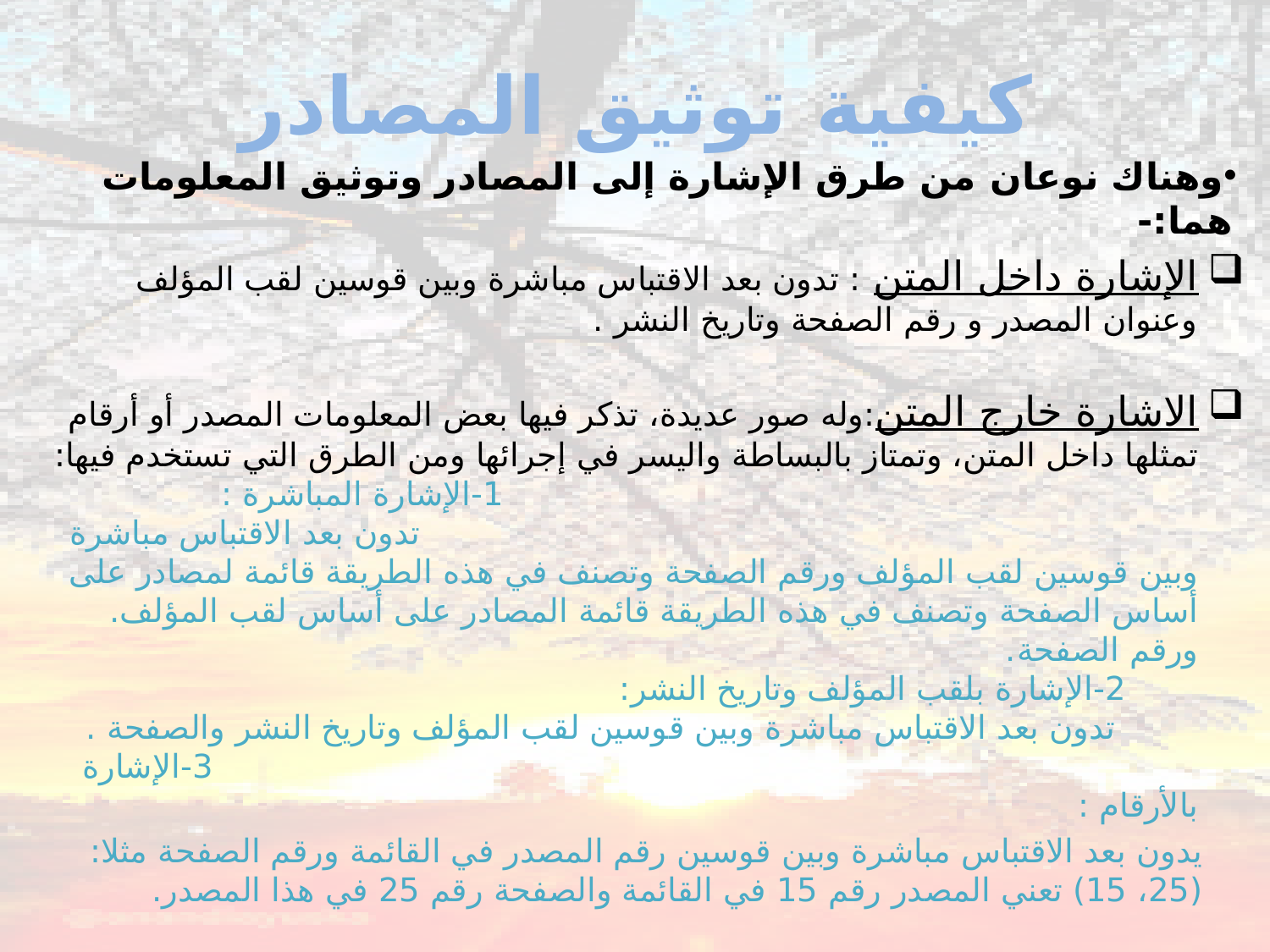

# كيفية توثيق المصادر
وهناك نوعان من طرق الإشارة إلى المصادر وتوثيق المعلومات هما:-
الإشارة داخل المتن : تدون بعد الاقتباس مباشرة وبين قوسين لقب المؤلف وعنوان المصدر و رقم الصفحة وتاريخ النشر .
الاشارة خارج المتن:وله صور عديدة، تذكر فيها بعض المعلومات المصدر أو أرقام تمثلها داخل المتن، وتمتاز بالبساطة واليسر في إجرائها ومن الطرق التي تستخدم فيها:                                                                     1-الإشارة المباشرة :                                                                                             تدون بعد الاقتباس مباشرة وبين قوسين لقب المؤلف ورقم الصفحة وتصنف في هذه الطريقة قائمة لمصادر على أساس الصفحة وتصنف في هذه الطريقة قائمة المصادر على أساس لقب المؤلف. ورقم الصفحة.                                                                                                     2-الإشارة بلقب المؤلف وتاريخ النشر:                                                                 تدون بعد الاقتباس مباشرة وبين قوسين لقب المؤلف وتاريخ النشر والصفحة .                                                                                                    3-الإشارة بالأرقام :
يدون بعد الاقتباس مباشرة وبين قوسين رقم المصدر في القائمة ورقم الصفحة مثلا: (25، 15) تعني المصدر رقم 15 في القائمة والصفحة رقم 25 في هذا المصدر.